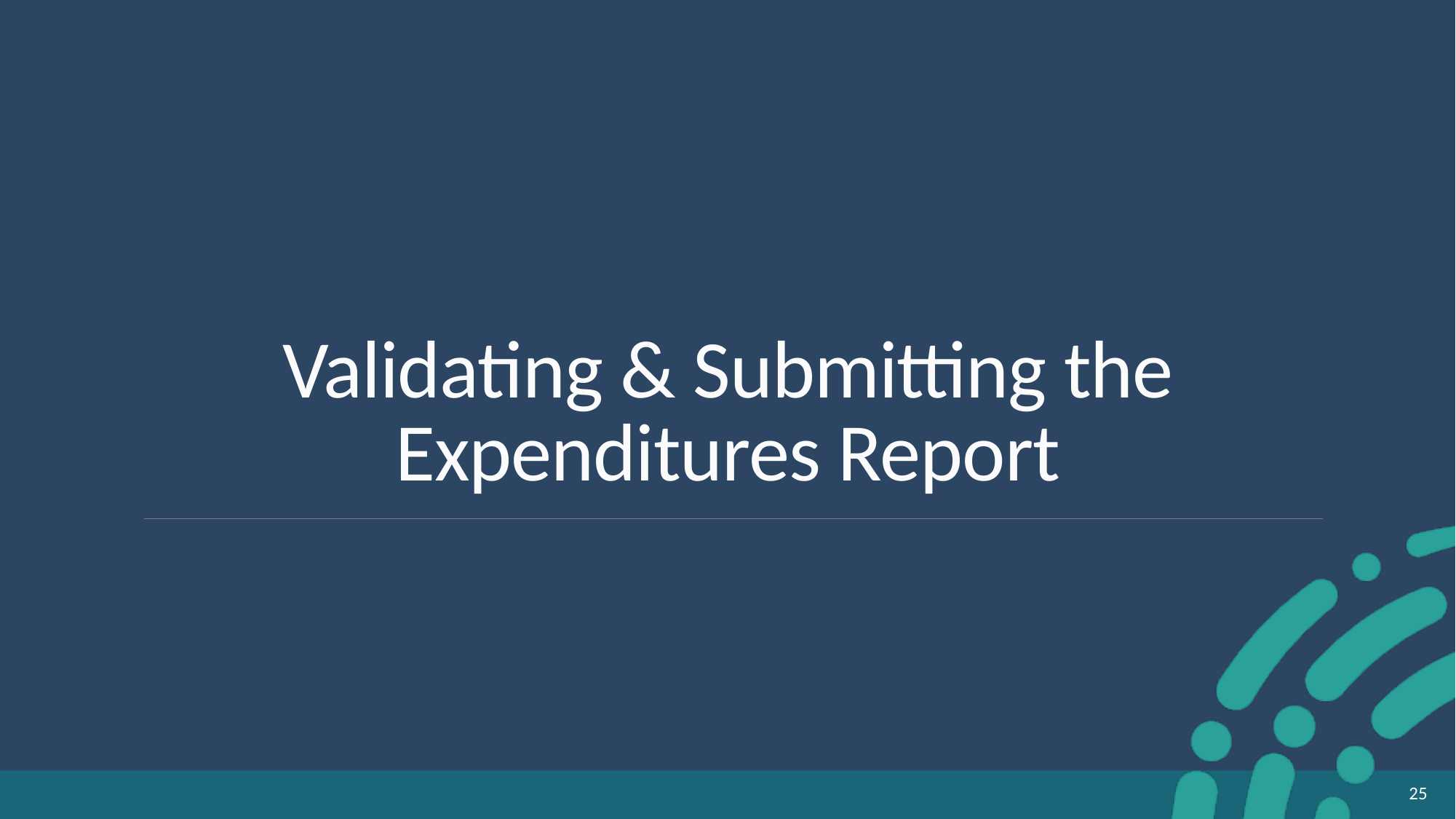

# Validating & Submitting the Expenditures Report
25